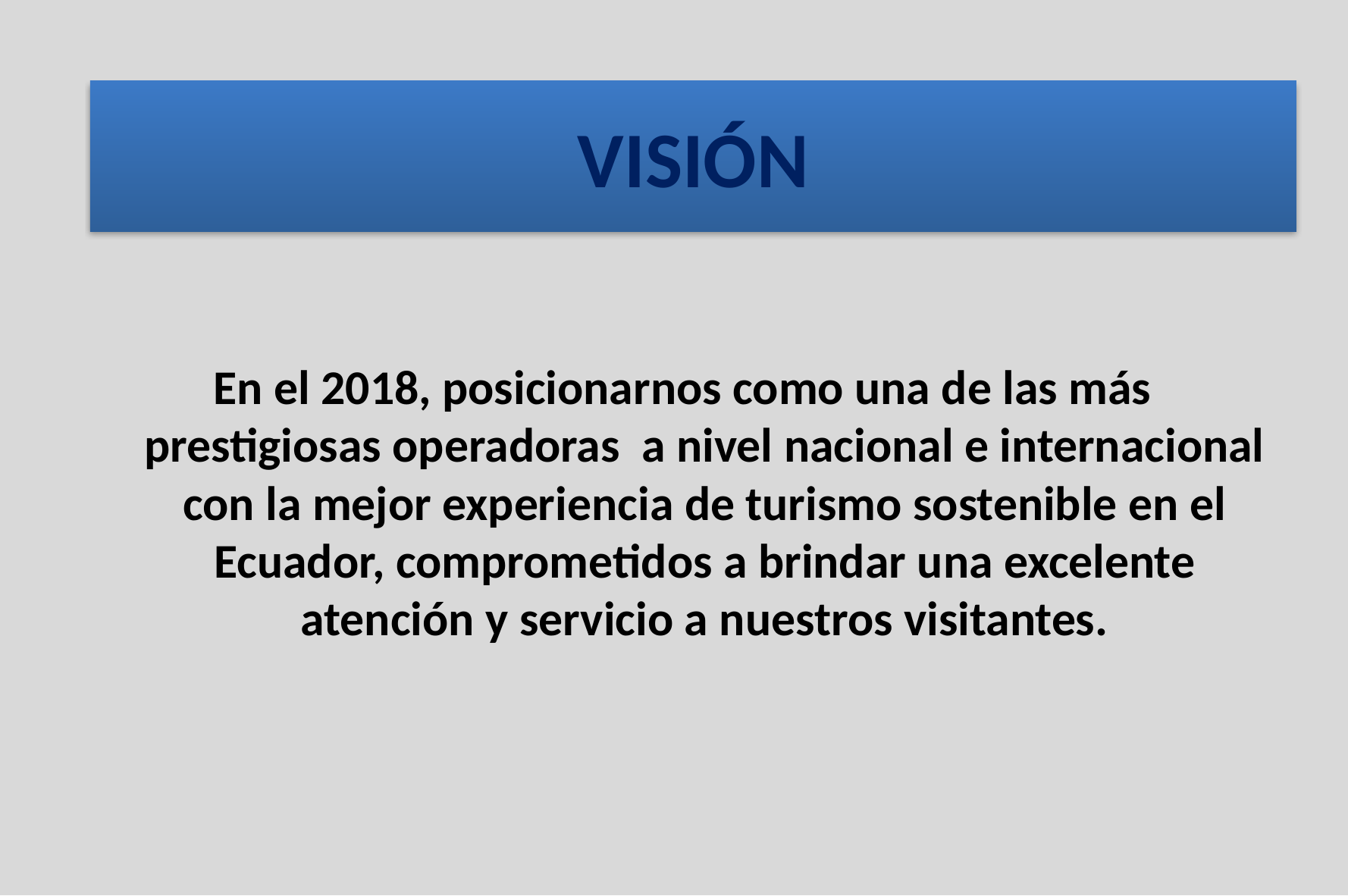

# VISIÓN

En el 2018, posicionarnos como una de las más prestigiosas operadoras  a nivel nacional e internacional con la mejor experiencia de turismo sostenible en el Ecuador, comprometidos a brindar una excelente atención y servicio a nuestros visitantes.